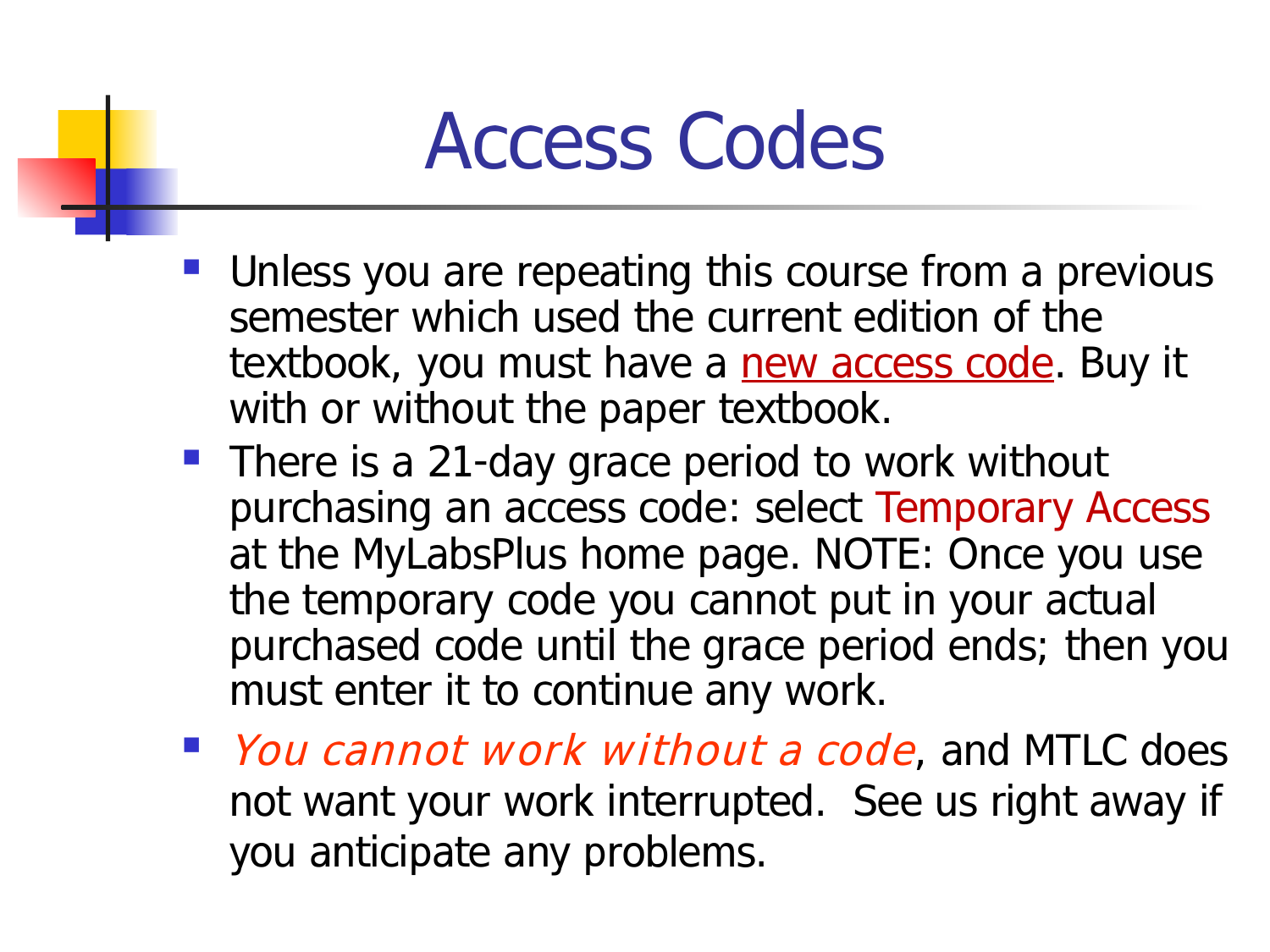

# Access Codes
Unless you are repeating this course from a previous semester which used the current edition of the textbook, you must have a new access code. Buy it with or without the paper textbook.
There is a 21-day grace period to work without purchasing an access code: select Temporary Access at the MyLabsPlus home page. NOTE: Once you use the temporary code you cannot put in your actual purchased code until the grace period ends; then you must enter it to continue any work.
You cannot work without a code, and MTLC does not want your work interrupted.  See us right away if you anticipate any problems.